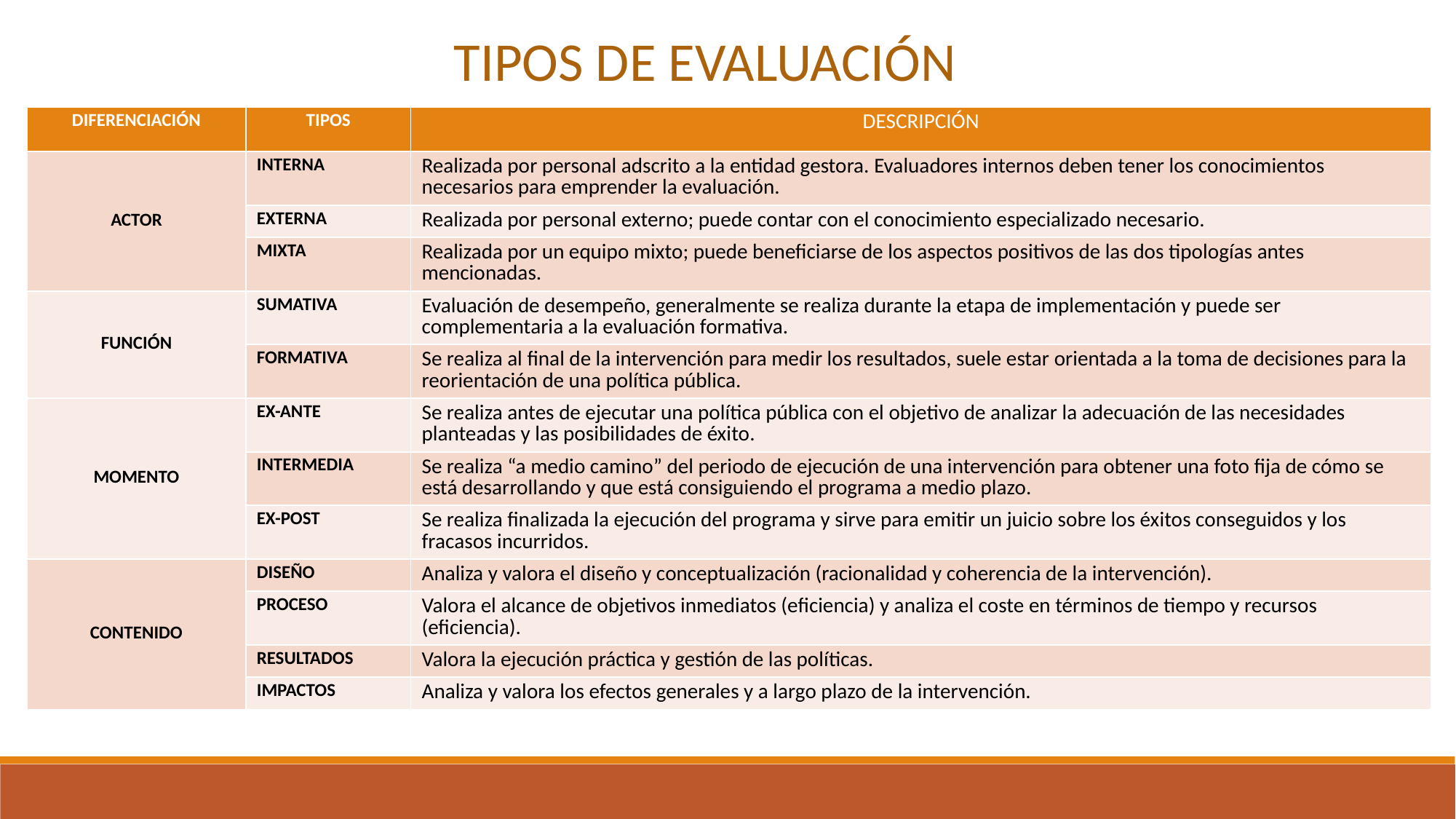

TIPOS DE EVALUACIÓN
| DIFERENCIACIÓN | TIPOS | DESCRIPCIÓN |
| --- | --- | --- |
| ACTOR | INTERNA | Realizada por personal adscrito a la entidad gestora. Evaluadores internos deben tener los conocimientos necesarios para emprender la evaluación. |
|  | EXTERNA | Realizada por personal externo; puede contar con el conocimiento especializado necesario. |
|  | MIXTA | Realizada por un equipo mixto; puede beneficiarse de los aspectos positivos de las dos tipologías antes mencionadas. |
| FUNCIÓN | SUMATIVA | Evaluación de desempeño, generalmente se realiza durante la etapa de implementación y puede ser complementaria a la evaluación formativa. |
|  | FORMATIVA | Se realiza al final de la intervención para medir los resultados, suele estar orientada a la toma de decisiones para la reorientación de una política pública. |
| MOMENTO | EX-ANTE | Se realiza antes de ejecutar una política pública con el objetivo de analizar la adecuación de las necesidades planteadas y las posibilidades de éxito. |
|  | INTERMEDIA | Se realiza “a medio camino” del periodo de ejecución de una intervención para obtener una foto fija de cómo se está desarrollando y que está consiguiendo el programa a medio plazo. |
|  | EX-POST | Se realiza finalizada la ejecución del programa y sirve para emitir un juicio sobre los éxitos conseguidos y los fracasos incurridos. |
| CONTENIDO | DISEÑO | Analiza y valora el diseño y conceptualización (racionalidad y coherencia de la intervención). |
|  | PROCESO | Valora el alcance de objetivos inmediatos (eficiencia) y analiza el coste en términos de tiempo y recursos (eficiencia). |
|  | RESULTADOS | Valora la ejecución práctica y gestión de las políticas. |
|  | IMPACTOS | Analiza y valora los efectos generales y a largo plazo de la intervención. |